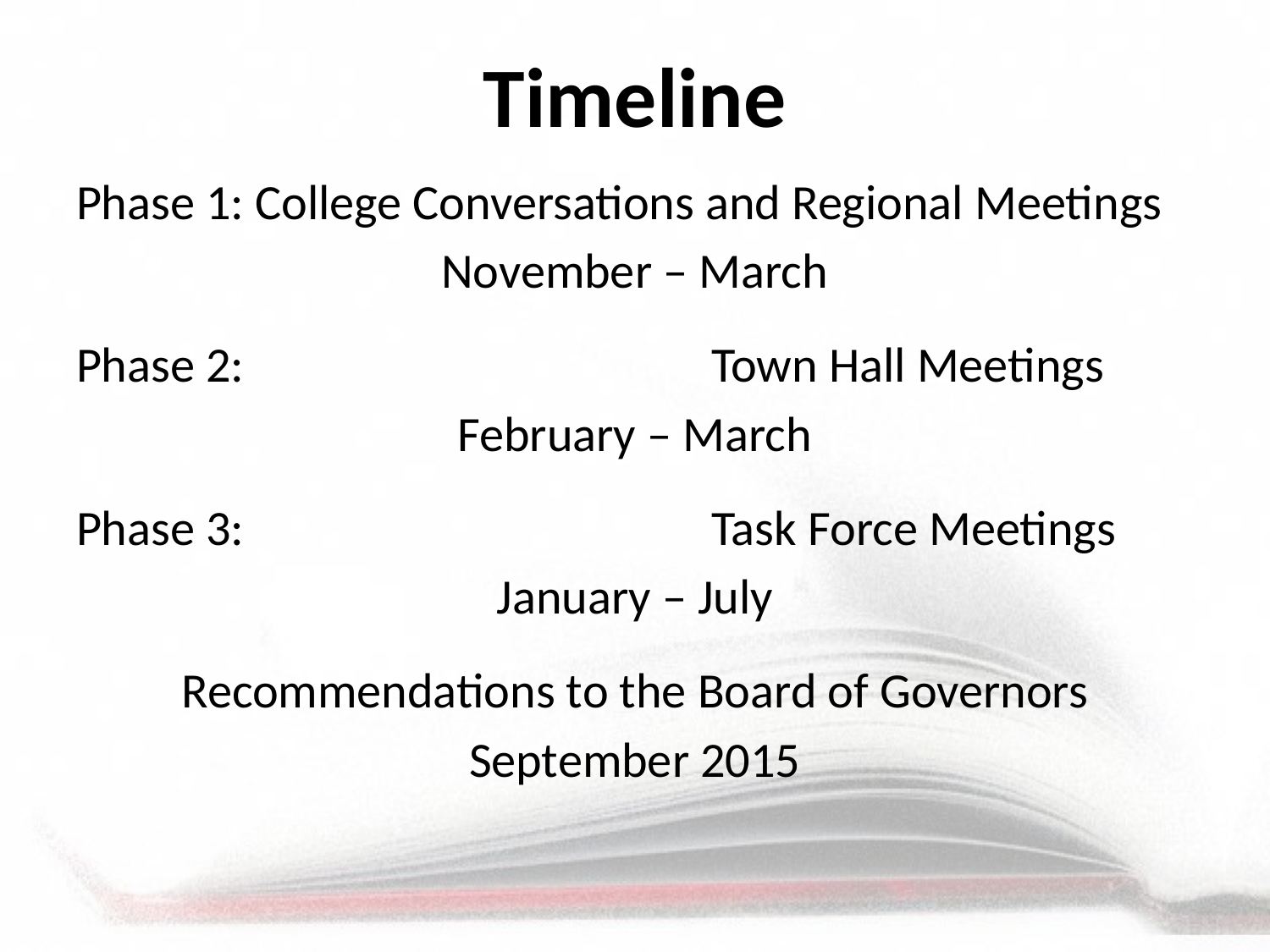

# Timeline
Phase 1: College Conversations and Regional Meetings
November – March

Phase 2: 				Town Hall Meetings
February – March

Phase 3: 				Task Force Meetings
January – July

Recommendations to the Board of Governors
September 2015